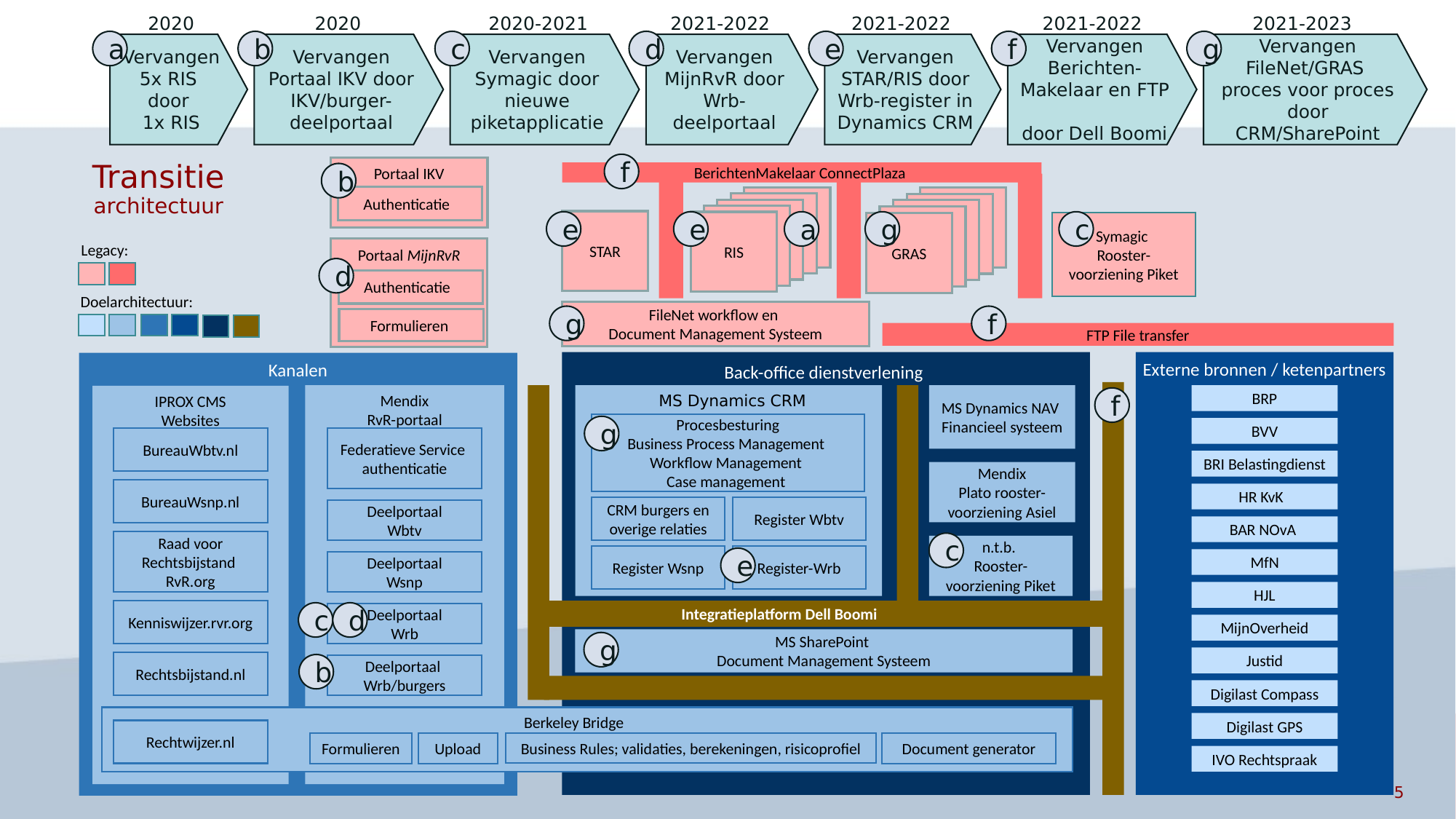

BerichtenMakelaar ConnectPlaza
2020
2020
2020-2021
2021-2022
2021-2022
2021-2022
2021-2023
a
b
c
d
e
f
g
Vervangen5x RIS
door
1x RIS
Vervangen Portaal IKV door IKV/burger-deelportaal
Vervangen Symagic door nieuwe piketapplicatie
Vervangen MijnRvR door Wrb-
deelportaal
Vervangen STAR/RIS door Wrb-register in Dynamics CRM
Vervangen Berichten-Makelaar en FTP
door Dell Boomi
Vervangen FileNet/GRAS
proces voor proces door CRM/SharePoint
FTP File transfer
f
Transitie
architectuur
Portaal IKV

b

Authenticatie
RIS
RIS
RIS
RIS
RIS
RIS
RIS
RIS
STAR
e
e
a
g
c
RIS
Symagic
Rooster-voorziening Piket
GRAS
Legacy:
Portaal MijnRvR

d

Authenticatie
Doelarchitectuur:
FileNet workflow en
Document Management Systeem
g
f
Formulieren

Externe bronnen / ketenpartners

Kanalen
Back-office dienstverlening

BRP

Mendix
RvR-portaal

MS Dynamics CRM

MS Dynamics NAV
Financieel systeem

IPROX CMS
Websites
f
Procesbesturing
Business Process Management
Workflow Management
Case management
g
BVV
BureauWbtv.nl
Federatieve Service  authenticatie
BRI Belastingdienst
Mendix
Plato rooster-voorziening Asiel
BureauWsnp.nl
HR KvK
CRM burgers en overige relaties
Register Wbtv
Deelportaal
Wbtv
BAR NOvA
Raad voor Rechtsbijstand
RvR.org
c
n.t.b.
Rooster-voorziening Piket
Register Wsnp
Register-Wrb
e
MfN
Deelportaal
Wsnp
HJL
Integratieplatform Dell Boomi
Kenniswijzer.rvr.org

c
d
Deelportaal
Wrb
MijnOverheid
MS SharePoint
Document Management Systeem
g
Justid
Rechtsbijstand.nl
b
Deelportaal
Wrb/burgers

Digilast Compass

Berkeley Bridge
Digilast GPS
Rechtwijzer.nl
Business Rules; validaties, berekeningen, risicoprofiel
Formulieren
Upload
Document generator
IVO Rechtspraak